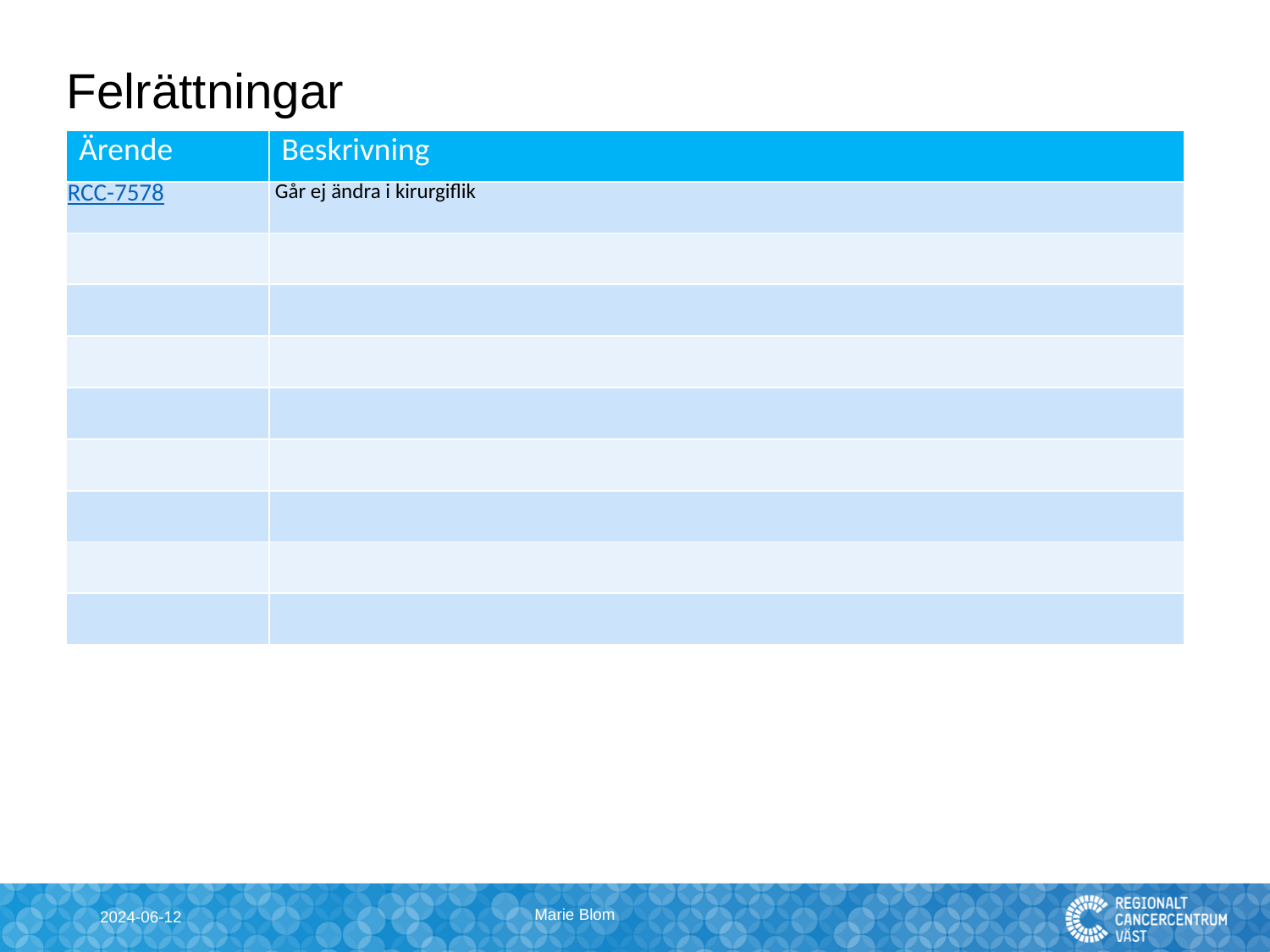

# Felrättningar
| Ärende | Beskrivning |
| --- | --- |
| RCC-7578 | Går ej ändra i kirurgiflik |
|  |  |
|  |  |
|  |  |
|  |  |
|  |  |
|  |  |
|  |  |
|  |  |
Marie Blom
2024-06-12